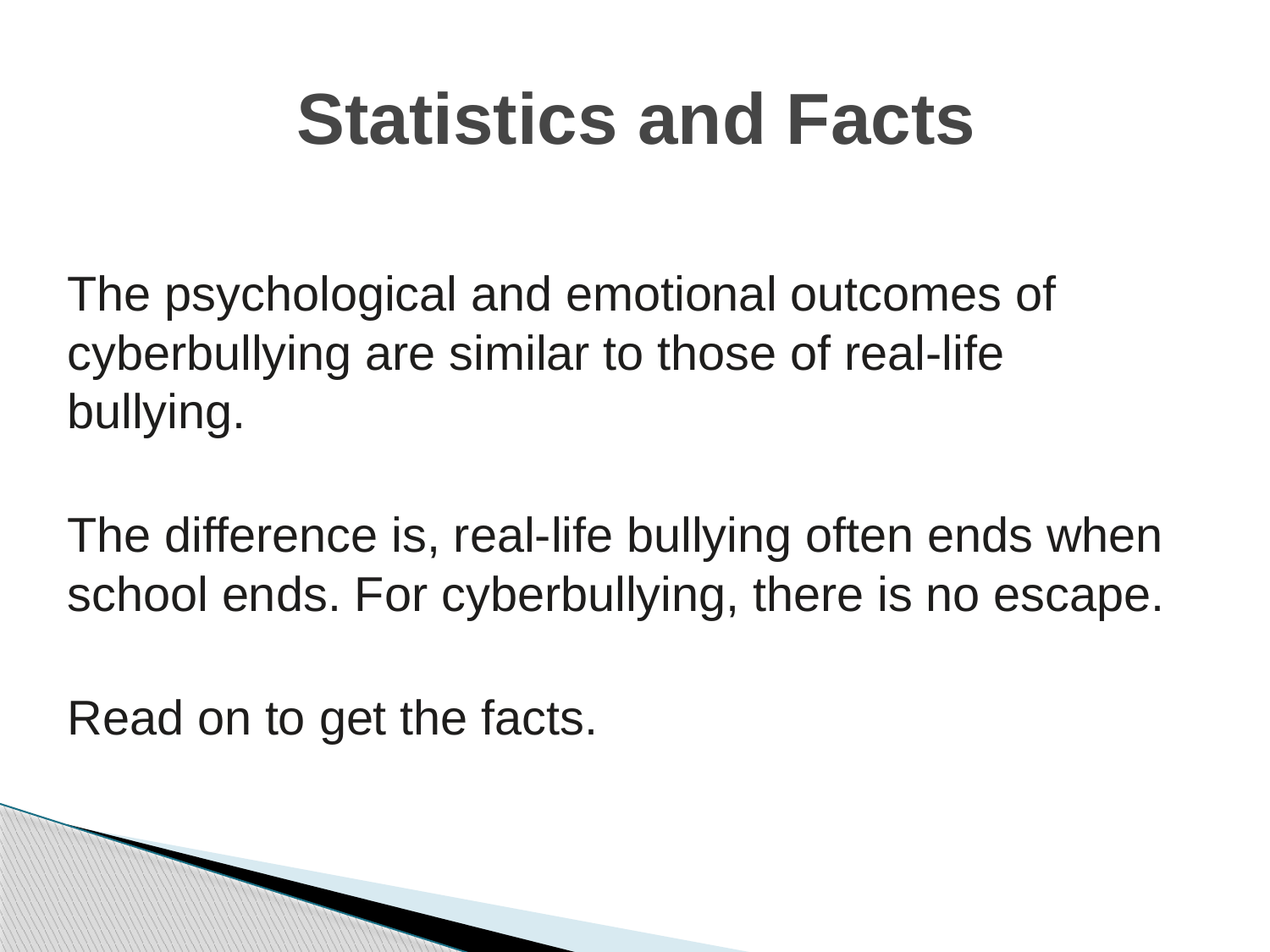

# Statistics and Facts
The psychological and emotional outcomes of cyberbullying are similar to those of real-life bullying.

The difference is, real-life bullying often ends when school ends. For cyberbullying, there is no escape.

Read on to get the facts.